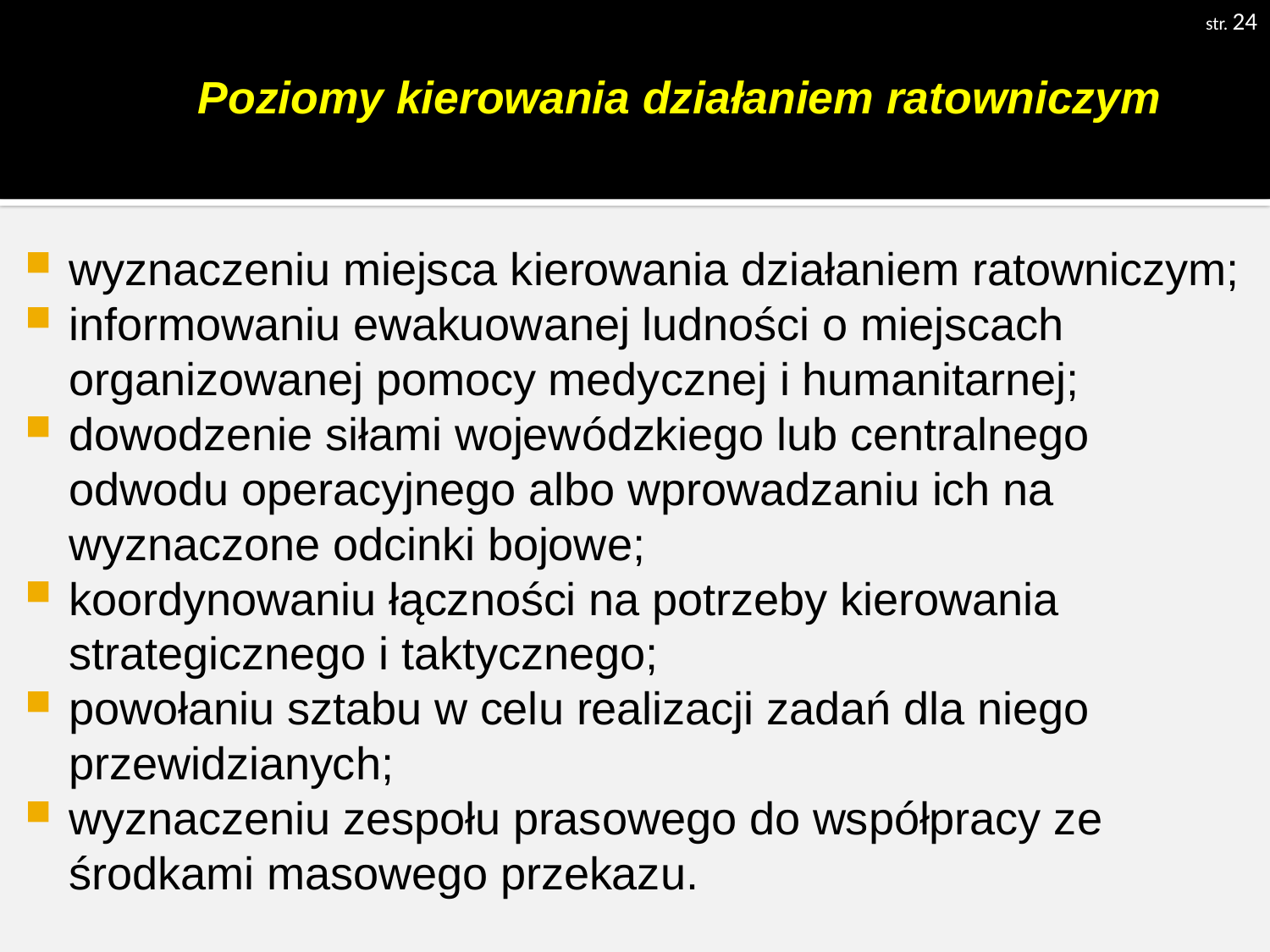

str. 24
# Poziomy kierowania działaniem ratowniczym
wyznaczeniu miejsca kierowania działaniem ratowniczym;
informowaniu ewakuowanej ludności o miejscach organizowanej pomocy medycznej i humanitarnej;
dowodzenie siłami wojewódzkiego lub centralnego odwodu operacyjnego albo wprowadzaniu ich na wyznaczone odcinki bojowe;
koordynowaniu łączności na potrzeby kierowania strategicznego i taktycznego;
powołaniu sztabu w celu realizacji zadań dla niego przewidzianych;
wyznaczeniu zespołu prasowego do współpracy ze środkami masowego przekazu.